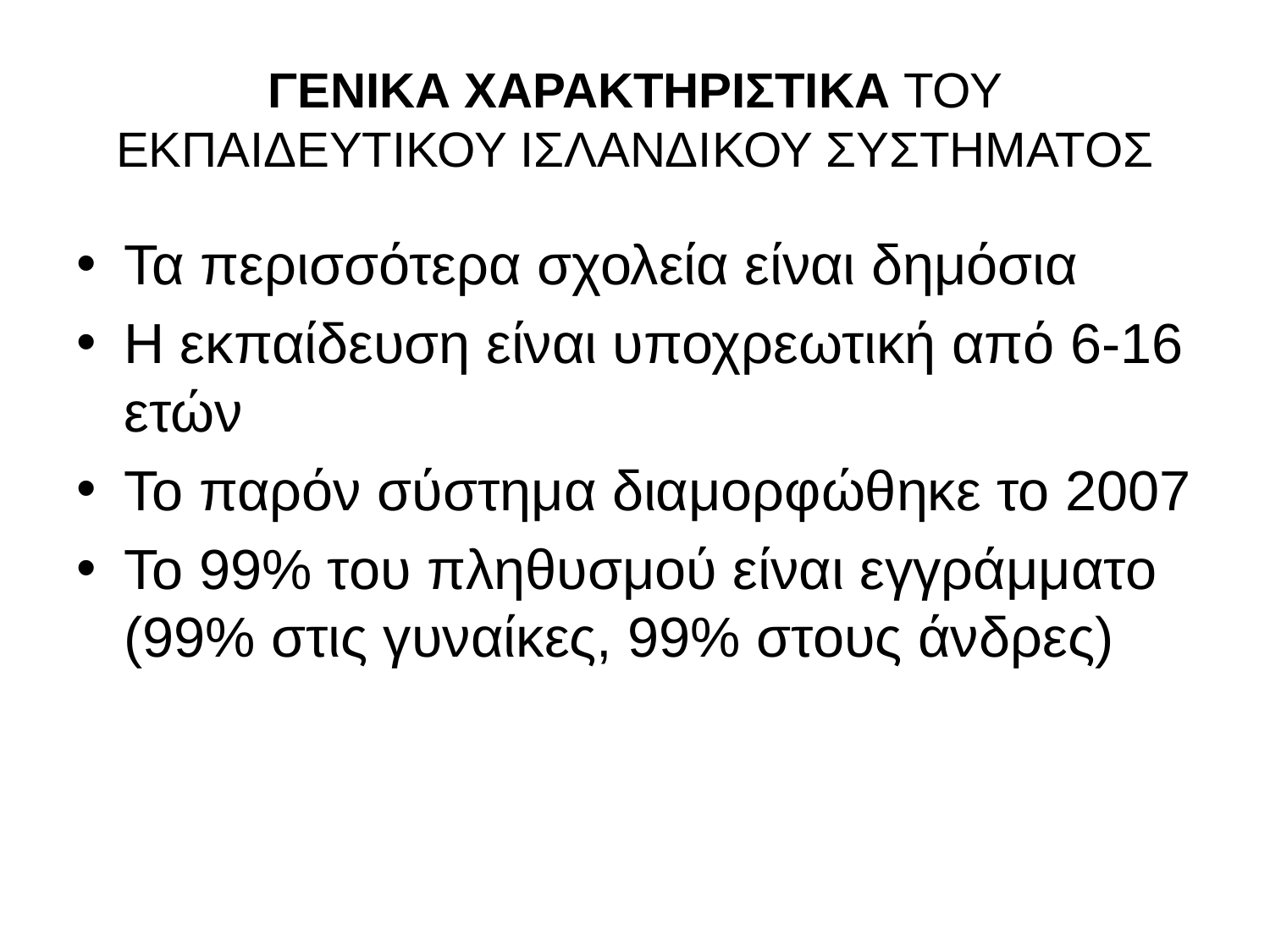

# ΓΕΝΙΚΑ ΧΑΡΑΚΤΗΡΙΣΤΙΚΑ ΤΟΥ ΕΚΠΑΙΔΕΥΤΙΚΟΥ ΙΣΛΑΝΔΙΚΟΥ ΣΥΣΤΗΜΑΤΟΣ
Τα περισσότερα σχολεία είναι δημόσια
Η εκπαίδευση είναι υποχρεωτική από 6-16 ετών
Το παρόν σύστημα διαμορφώθηκε το 2007
Το 99% του πληθυσμού είναι εγγράμματο (99% στις γυναίκες, 99% στους άνδρες)